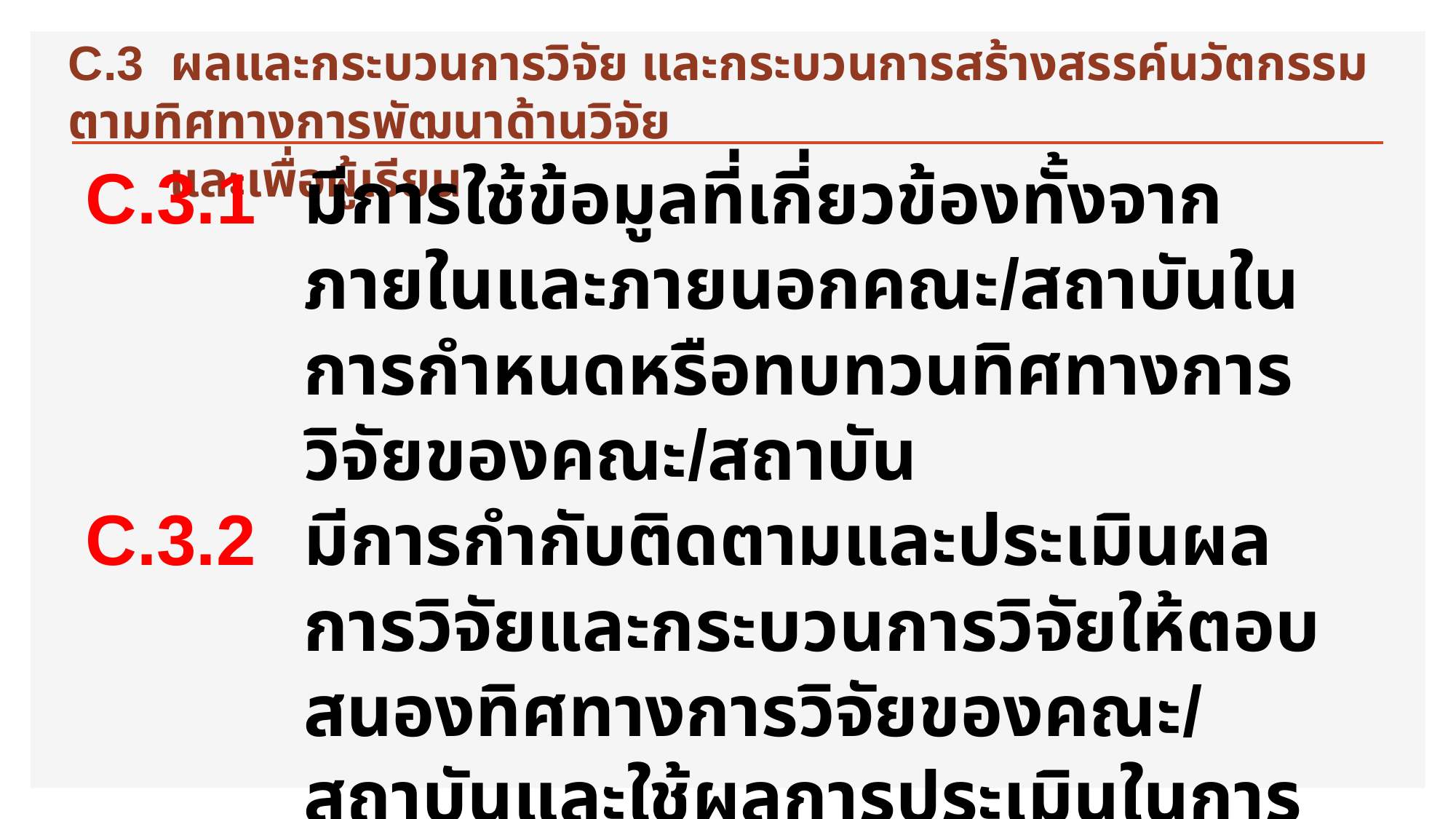

C.3  ผลและกระบวนการวิจัย และกระบวนการสร้างสรรค์นวัตกรรม ตามทิศทางการพัฒนาด้านวิจัย
        และเพื่อผู้เรียน
C.3.1	มีการใช้ข้อมูลที่เกี่ยวข้องทั้งจากภายในและภายนอกคณะ/สถาบันในการกำหนดหรือทบทวนทิศทางการวิจัยของคณะ/สถาบัน
C.3.2	มีการกำกับติดตามและประเมินผลการวิจัยและกระบวนการวิจัยให้ตอบสนองทิศทางการวิจัยของคณะ/สถาบันและใช้ผลการประเมินในการปรับปรุงกระบวนการหรือปรับทิศทางการวิจัย